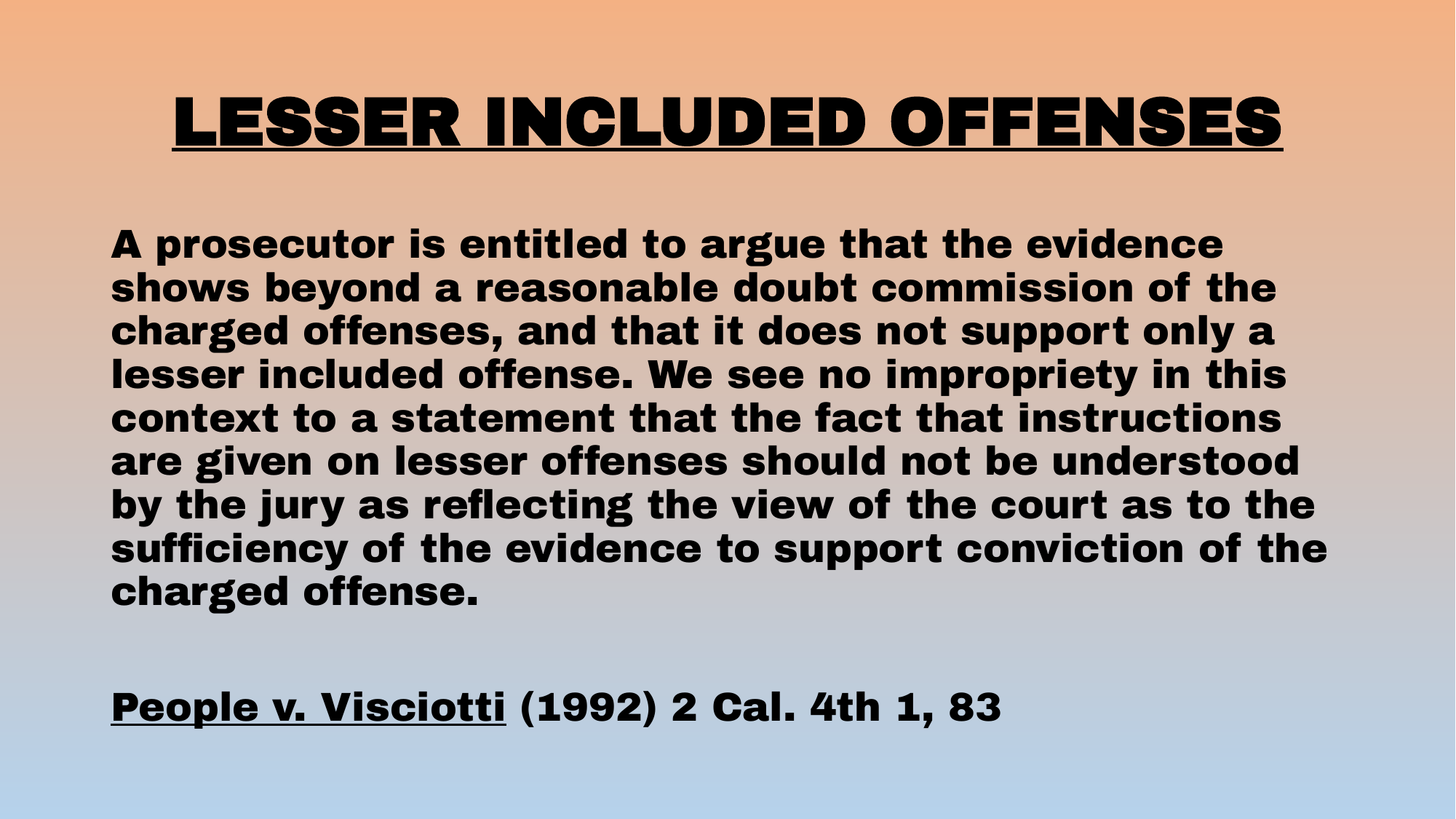

# LESSER INCLUDED OFFENSES
A prosecutor is entitled to argue that the evidence shows beyond a reasonable doubt commission of the charged offenses, and that it does not support only a lesser included offense. We see no impropriety in this context to a statement that the fact that instructions are given on lesser offenses should not be understood by the jury as reflecting the view of the court as to the sufficiency of the evidence to support conviction of the charged offense.

People v. Visciotti (1992) 2 Cal. 4th 1, 83